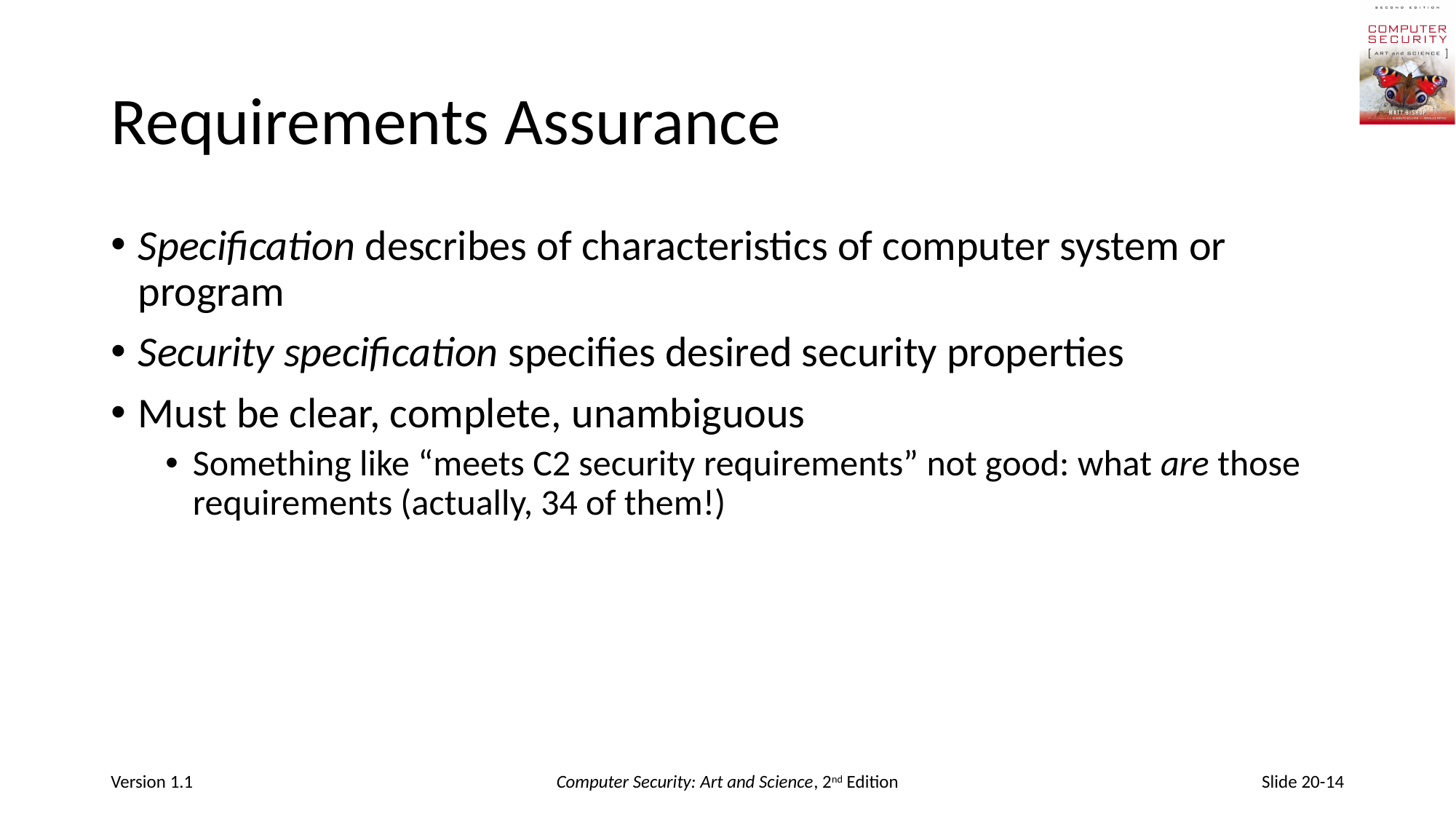

# Requirements Assurance
Specification describes of characteristics of computer system or program
Security specification specifies desired security properties
Must be clear, complete, unambiguous
Something like “meets C2 security requirements” not good: what are those requirements (actually, 34 of them!)
Version 1.1
Computer Security: Art and Science, 2nd Edition
Slide 20-14